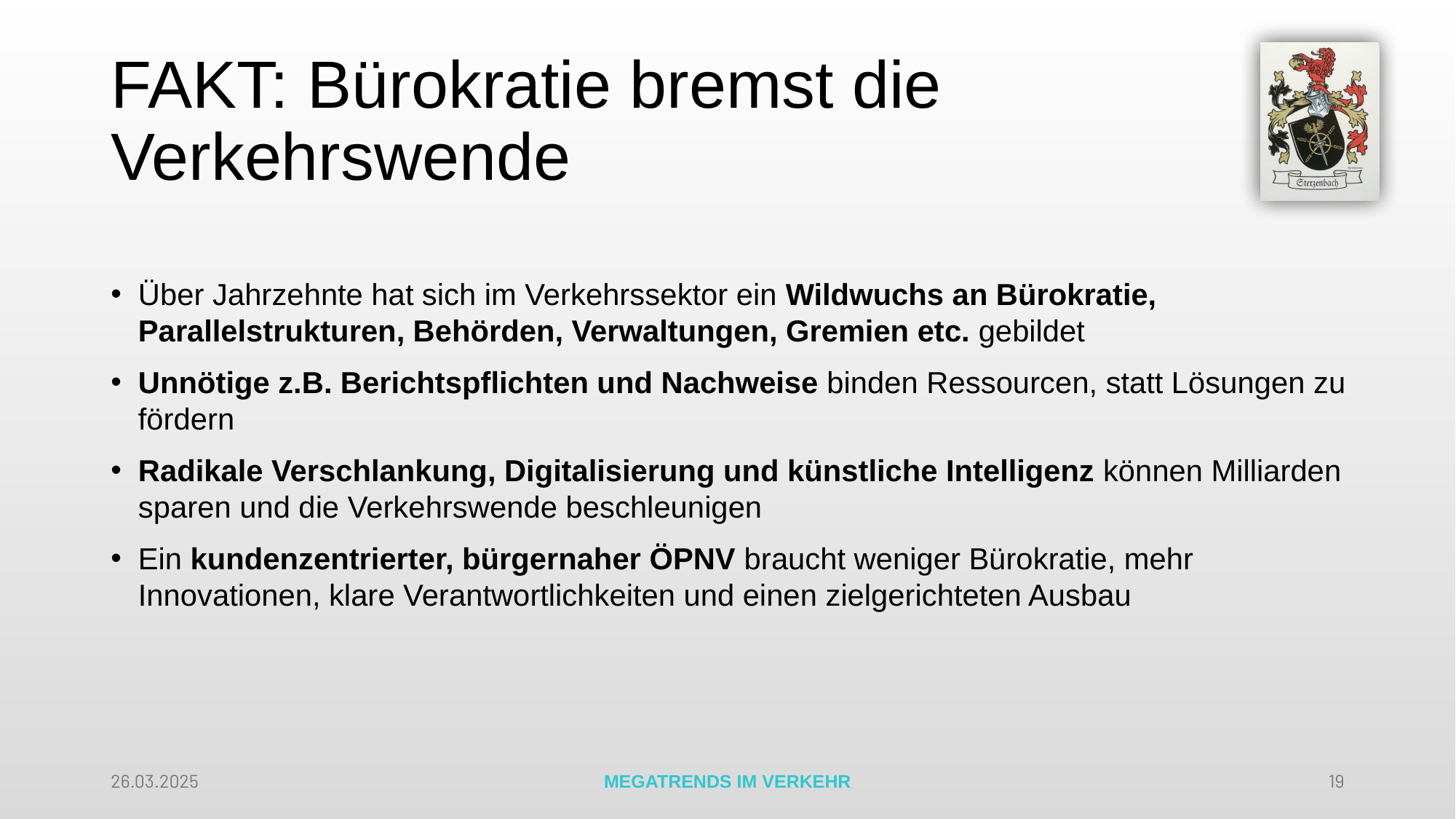

# FAKT: Bürokratie bremst die Verkehrswende

Über Jahrzehnte hat sich im Verkehrssektor ein Wildwuchs an Bürokratie, Parallelstrukturen, Behörden, Verwaltungen, Gremien etc. gebildet
Unnötige z.B. Berichtspflichten und Nachweise binden Ressourcen, statt Lösungen zu fördern
Radikale Verschlankung, Digitalisierung und künstliche Intelligenz können Milliarden sparen und die Verkehrswende beschleunigen
Ein kundenzentrierter, bürgernaher ÖPNV braucht weniger Bürokratie, mehr Innovationen, klare Verantwortlichkeiten und einen zielgerichteten Ausbau
26.03.2025
MEGATRENDS IM VERKEHR
19